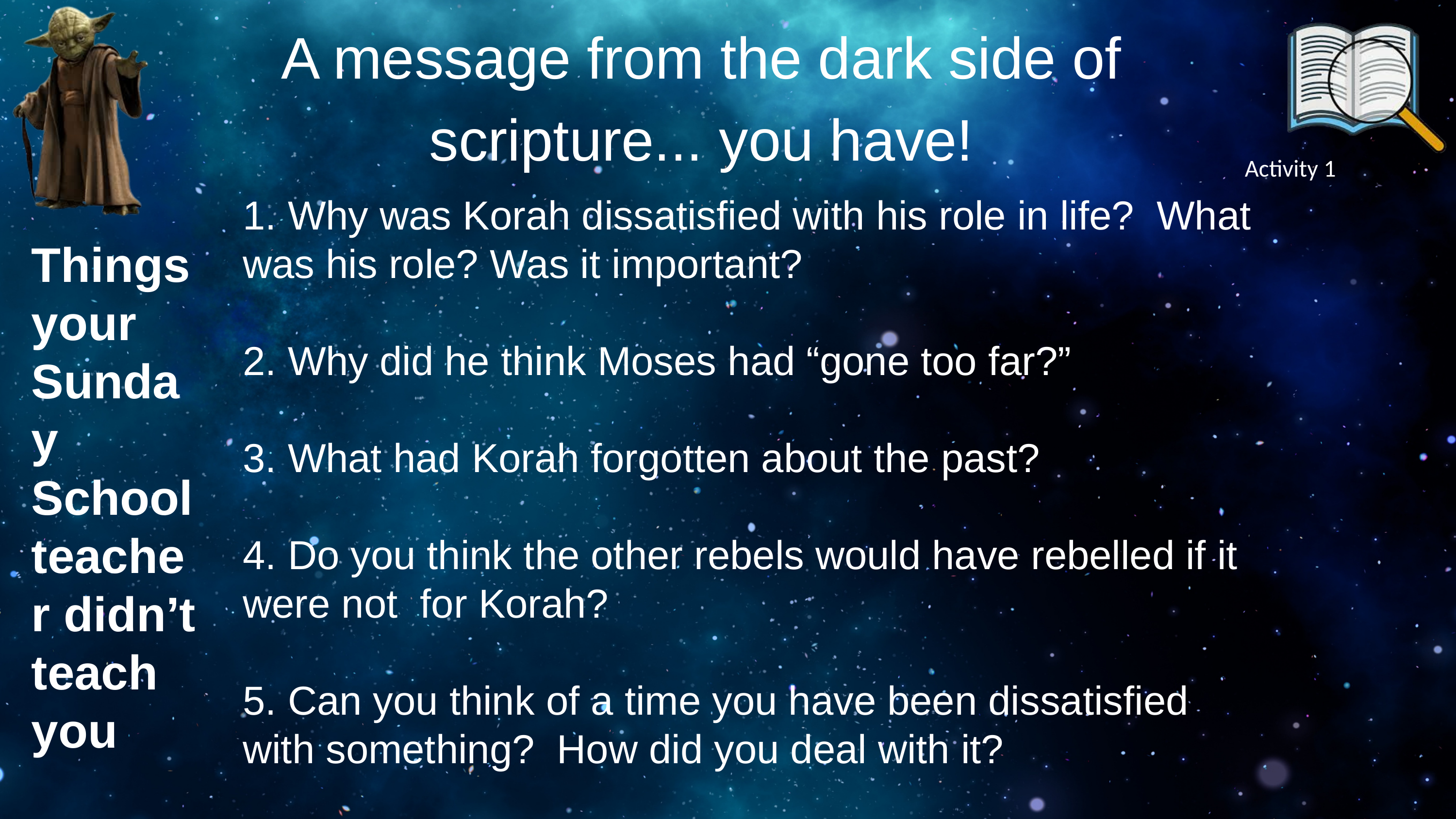

A message from the dark side of scripture... you have!
Activity 1
1. Why was Korah dissatisfied with his role in life?  What was his role? Was it important?

2. Why did he think Moses had “gone too far?”

3. What had Korah forgotten about the past?

4. Do you think the other rebels would have rebelled if it were not  for Korah?

5. Can you think of a time you have been dissatisfied with something?  How did you deal with it?

Things your Sunday School teacher didn’t teach you